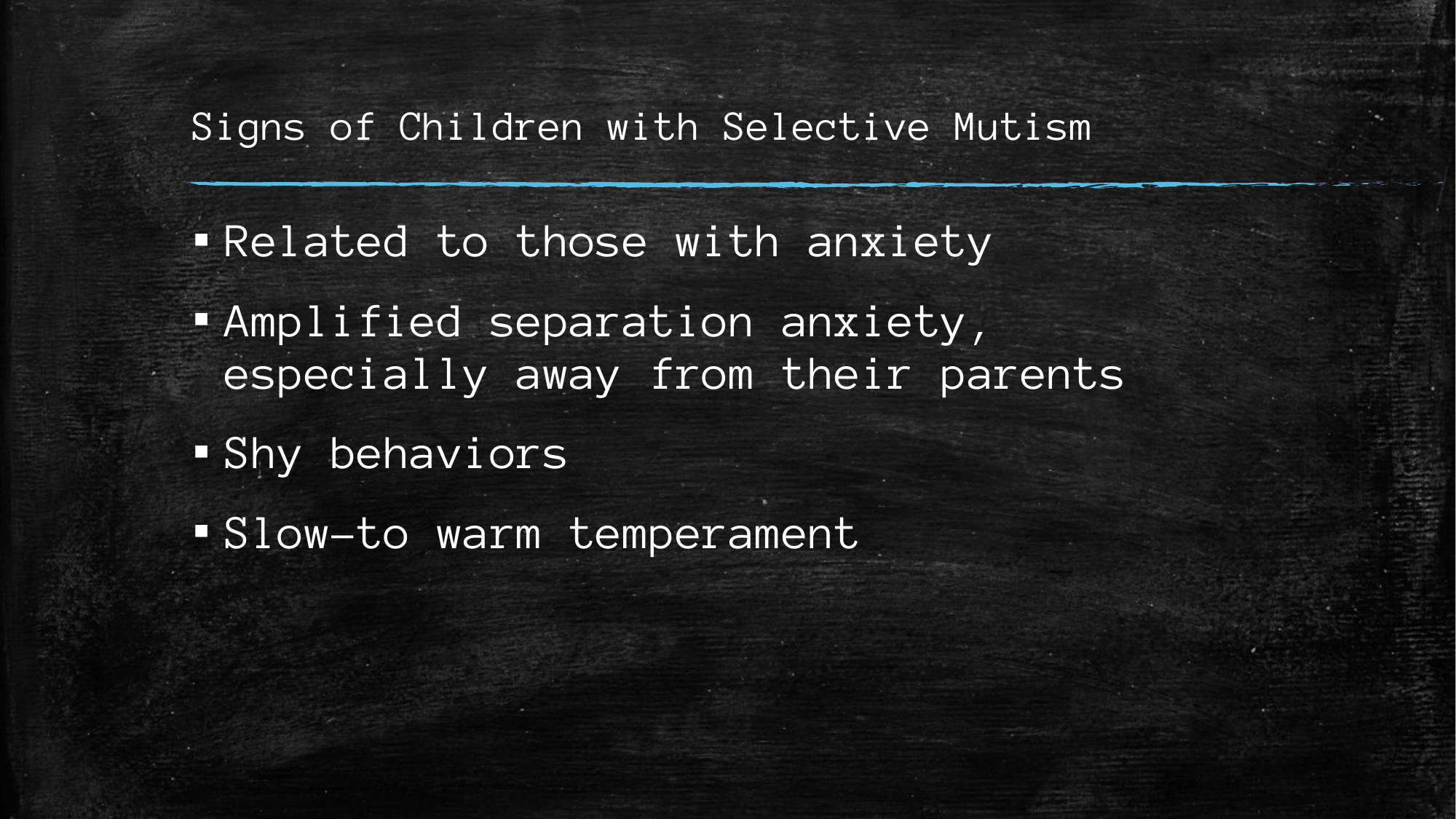

# Signs of Children with Selective Mutism
Related to those with anxiety
Amplified separation anxiety, especially away from their parents
Shy behaviors
Slow-to warm temperament